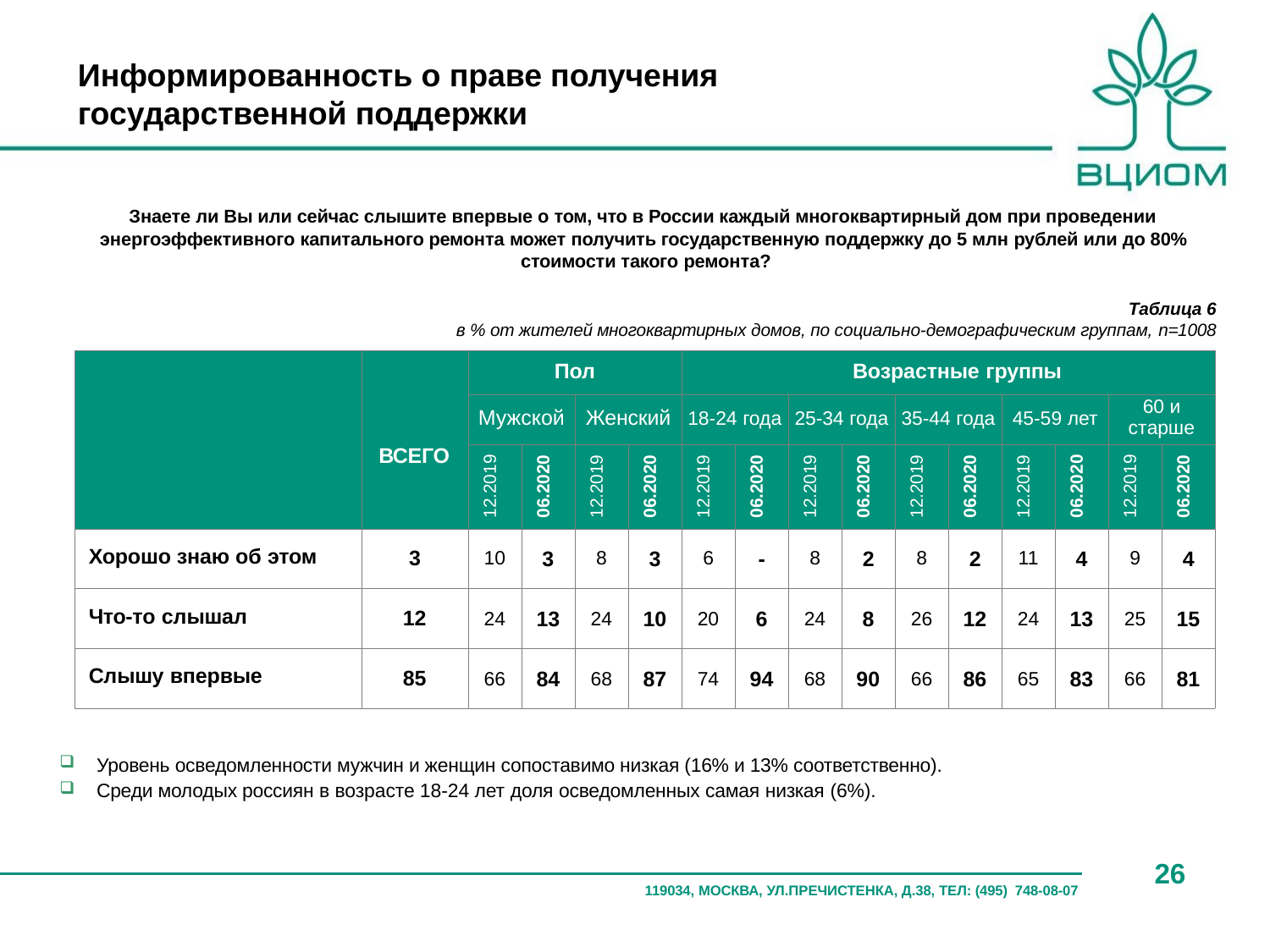

Информированность о праве получения государственной поддержки
Знаете ли Вы или сейчас слышите впервые о том, что в России каждый многоквартирный дом при проведении  энергоэффективного капитального ремонта может получить государственную поддержку до 5 млн рублей или до 80%  стоимости такого ремонта?

Таблица 6
в % от жителей многоквартирных домов, по социально-демографическим группам, n=1008
|  | ВСЕГО | Пол |  |  |  | Возрастные группы |  |  |  |  |  |  |  |  |  |
| --- | --- | --- | --- | --- | --- | --- | --- | --- | --- | --- | --- | --- | --- | --- | --- |
|  |  | Мужской |  | Женский |  | 18-24 года |  | 25-34 года |  | 35-44 года |  | 45-59 лет |  | 60 и старше |  |
|  |  | 12.2019 | 06.2020 | 12.2019 | 06.2020 | 12.2019 | 06.2020 | 12.2019 | 06.2020 | 12.2019 | 06.2020 | 12.2019 | 06.2020 | 12.2019 | 06.2020 |
| Хорошо знаю об этом | 3 | 10 | 3 | 8 | 3 | 6 | - | 8 | 2 | 8 | 2 | 11 | 4 | 9 | 4 |
| Что-то слышал | 12 | 24 | 13 | 24 | 10 | 20 | 6 | 24 | 8 | 26 | 12 | 24 | 13 | 25 | 15 |
| Слышу впервые | 85 | 66 | 84 | 68 | 87 | 74 | 94 | 68 | 90 | 66 | 86 | 65 | 83 | 66 | 81 |
Уровень осведомленности мужчин и женщин сопоставимо низкая (16% и 13% соответственно).
Среди молодых россиян в возрасте 18-24 лет доля осведомленных самая низкая (6%).
26
119034, МОСКВА, УЛ.ПРЕЧИСТЕНКА, Д.38, ТЕЛ: (495) 748-08-07